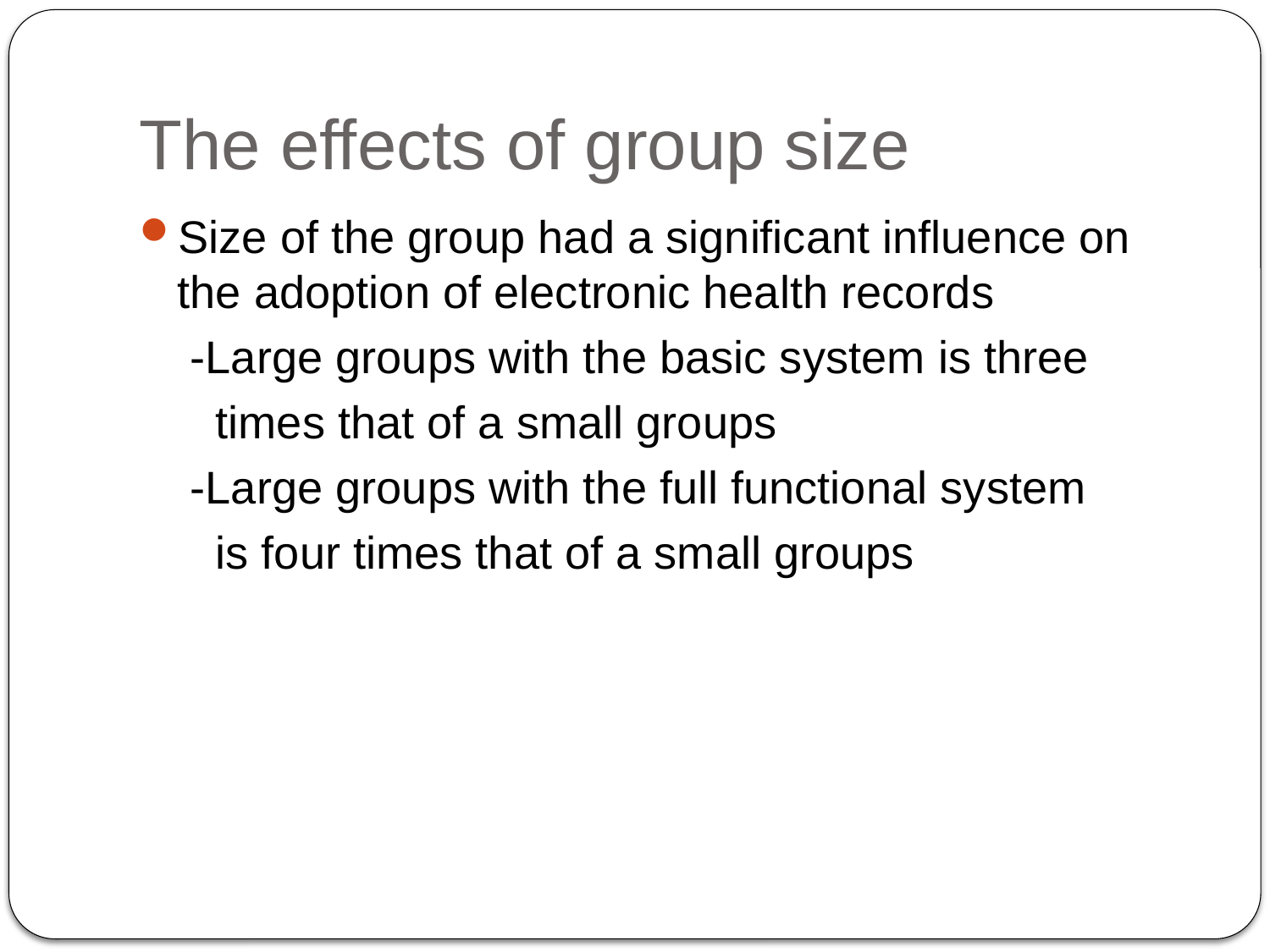

# The effects of group size
Size of the group had a significant influence on the adoption of electronic health records
    -Large groups with the basic system is three
      times that of a small groups
    -Large groups with the full functional system
      is four times that of a small groups